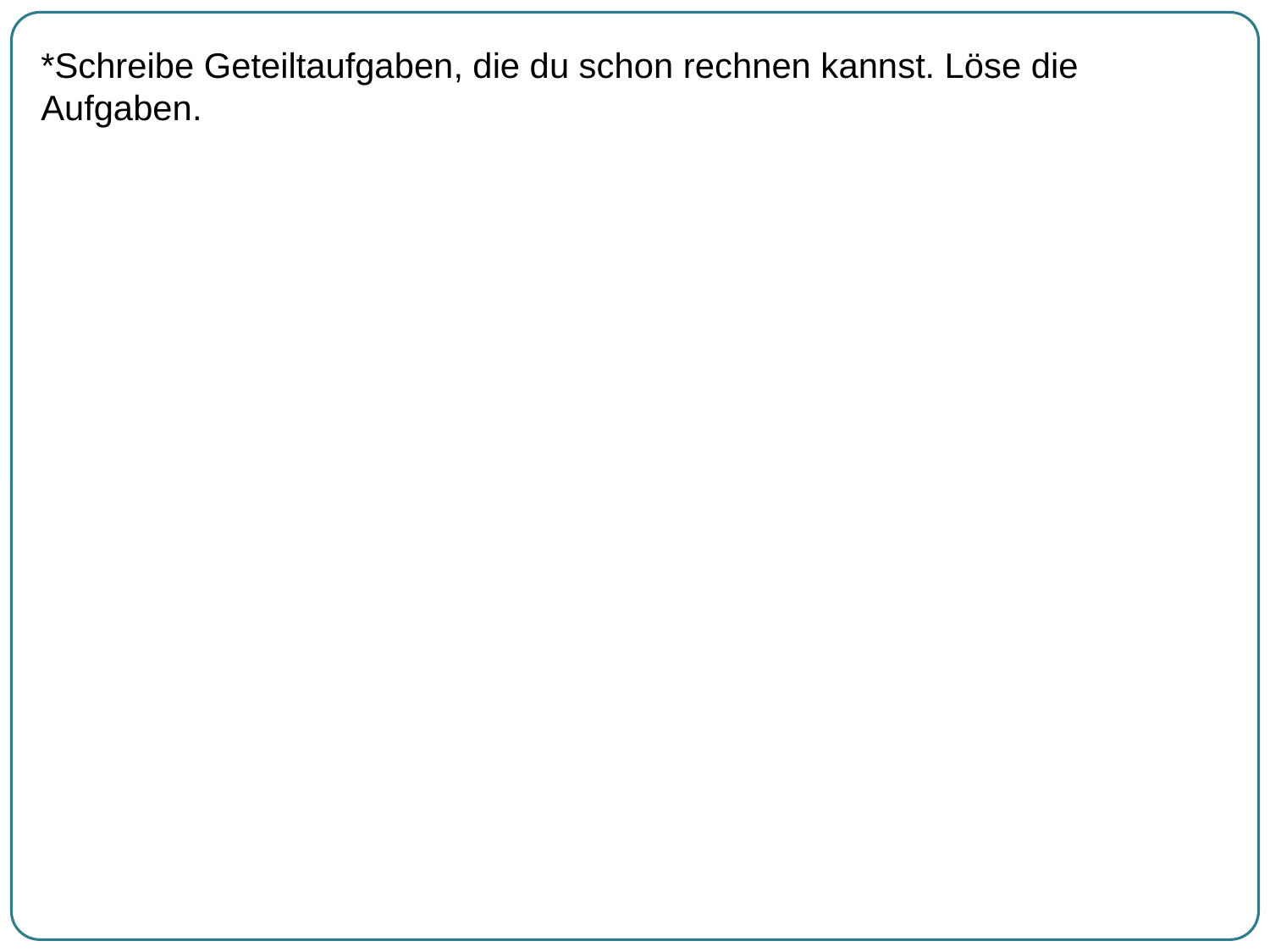

*Schreibe Geteiltaufgaben, die du schon rechnen kannst. Löse die Aufgaben.